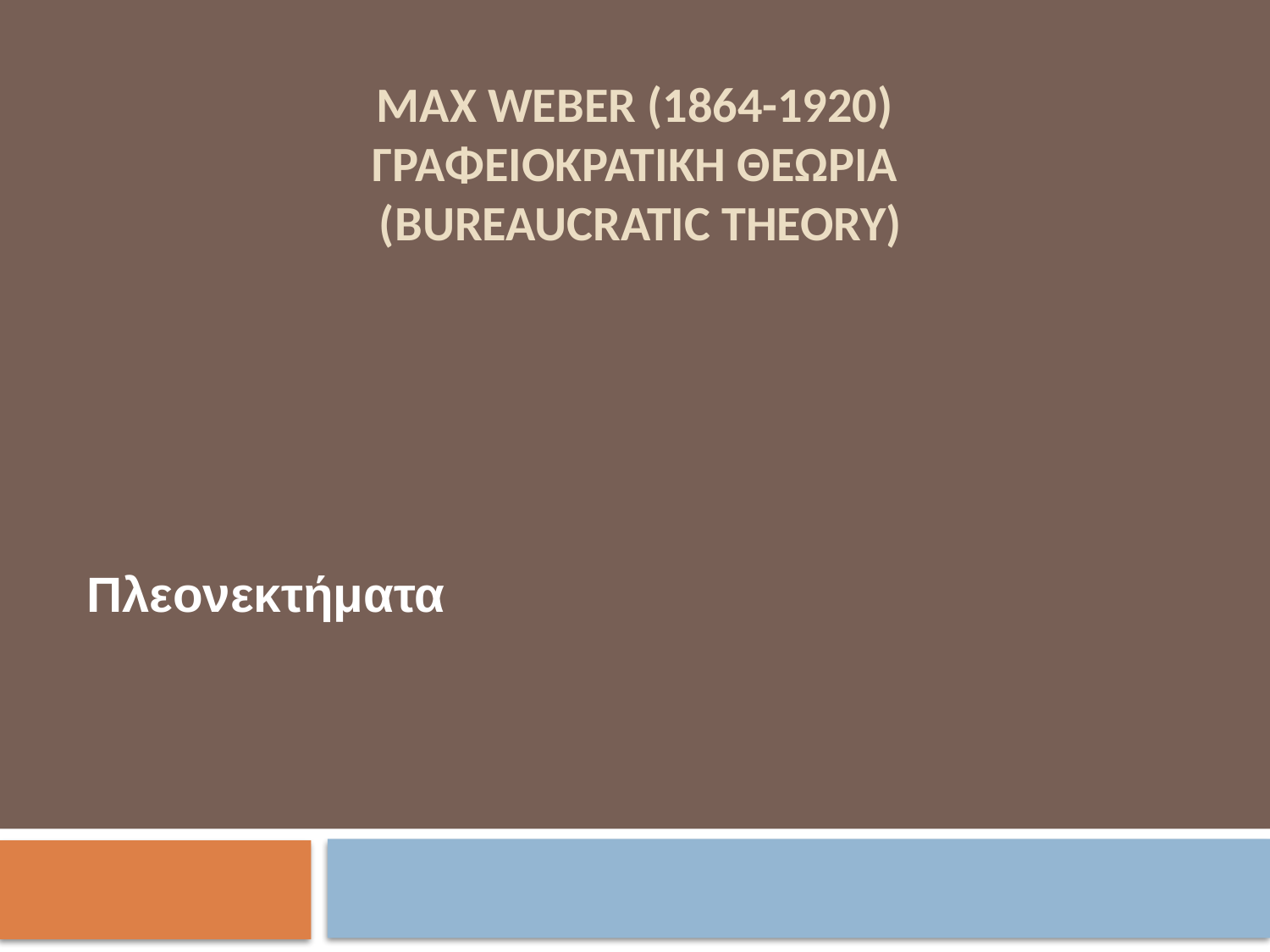

# MAX WEBER (1864-1920) ΓΡΑΦΕΙΟΚΡΑΤΙΚΗ ΘΕΩΡΙΑ (Bureaucratic Theory)
Πλεονεκτήματα